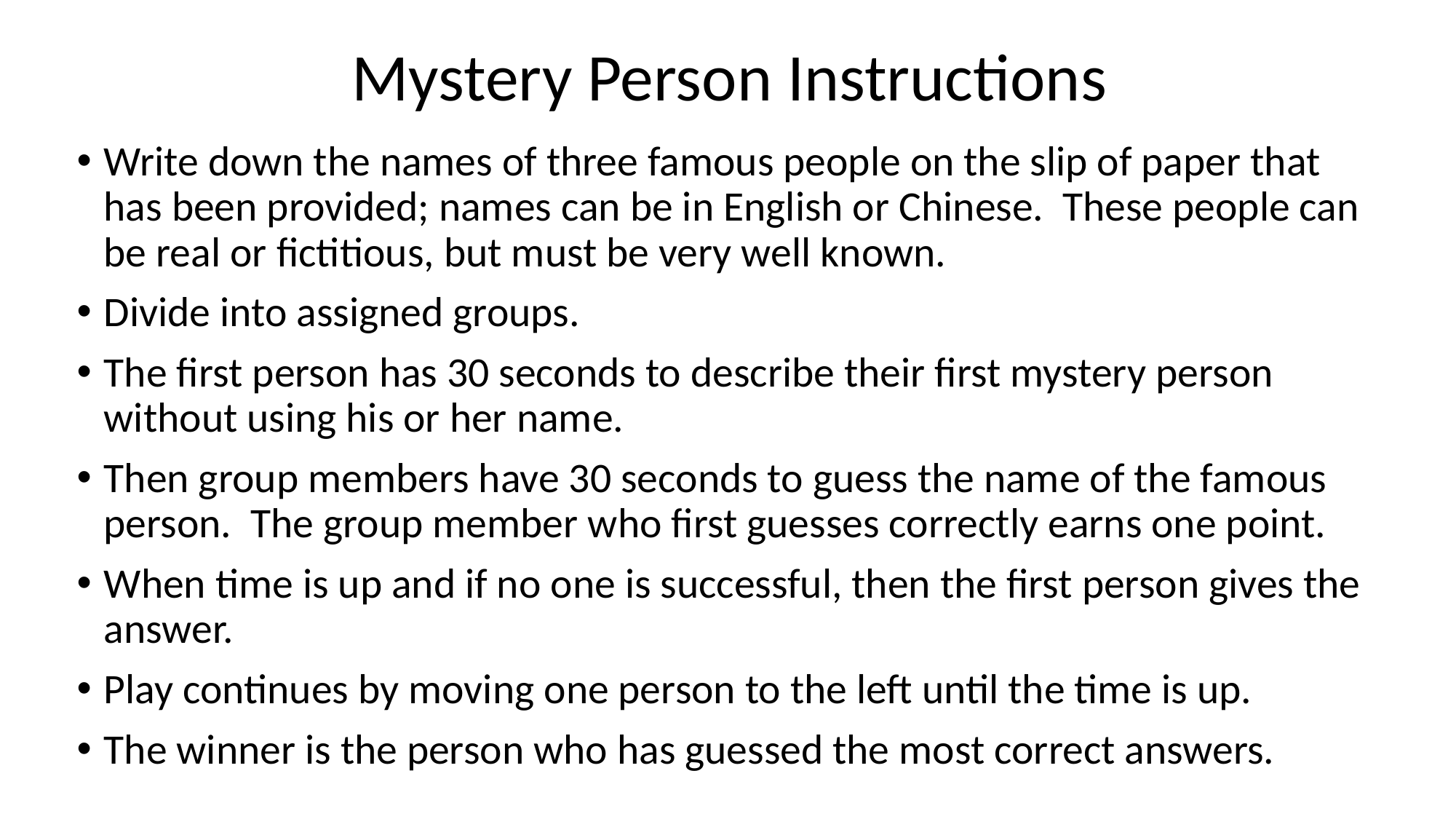

# Mystery Person Instructions
Write down the names of three famous people on the slip of paper that has been provided; names can be in English or Chinese.  These people can be real or fictitious, but must be very well known.
Divide into assigned groups.
The first person has 30 seconds to describe their first mystery person without using his or her name.
Then group members have 30 seconds to guess the name of the famous person.  The group member who first guesses correctly earns one point.
When time is up and if no one is successful, then the first person gives the answer.
Play continues by moving one person to the left until the time is up.
The winner is the person who has guessed the most correct answers.